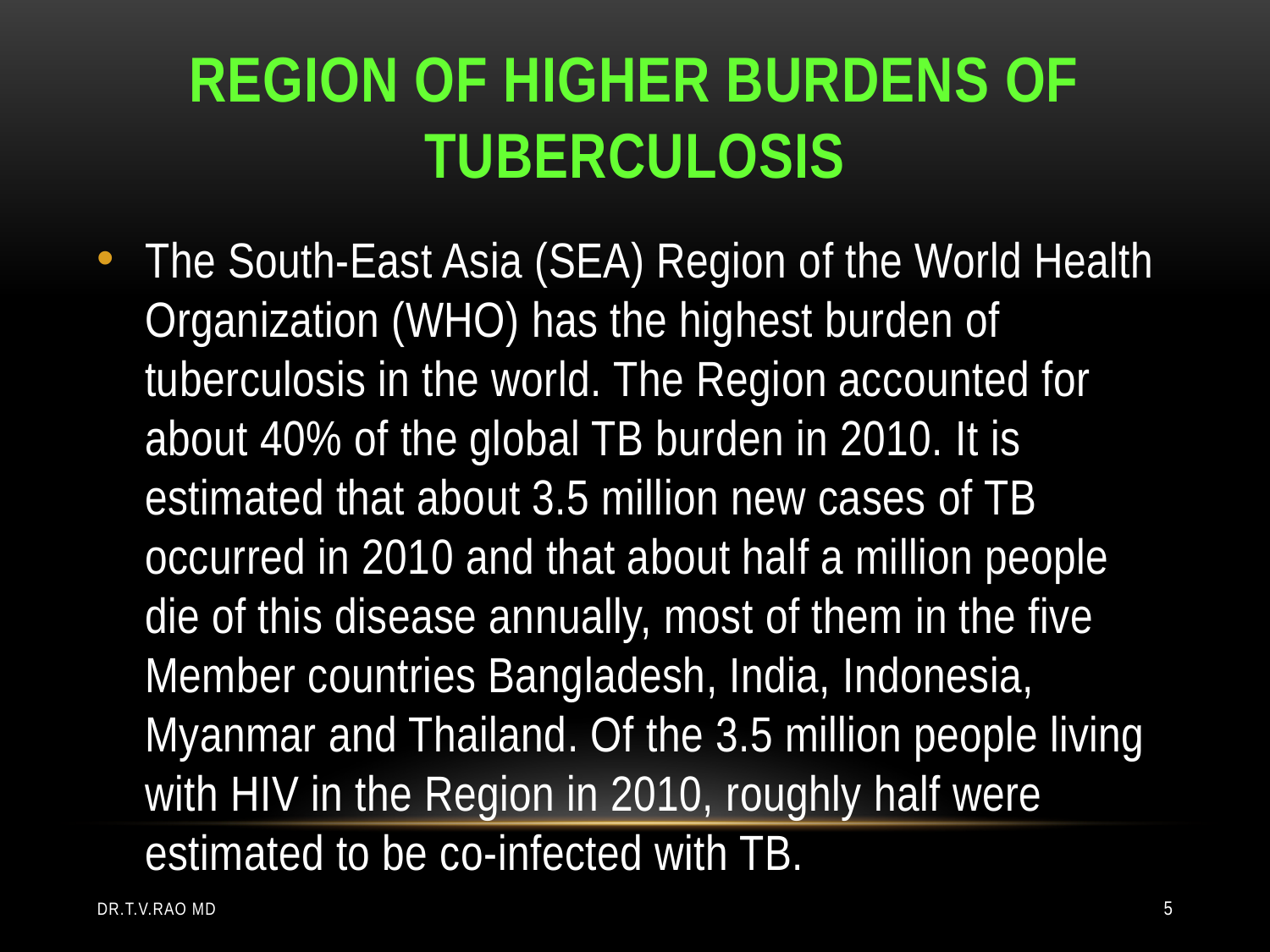

# Region of higher burdens of tuberculosis
The South-East Asia (SEA) Region of the World Health Organization (WHO) has the highest burden of tuberculosis in the world. The Region accounted for about 40% of the global TB burden in 2010. It is estimated that about 3.5 million new cases of TB occurred in 2010 and that about half a million people die of this disease annually, most of them in the five Member countries Bangladesh, India, Indonesia, Myanmar and Thailand. Of the 3.5 million people living with HIV in the Region in 2010, roughly half were estimated to be co-infected with TB.
Dr.T.V.Rao MD
5